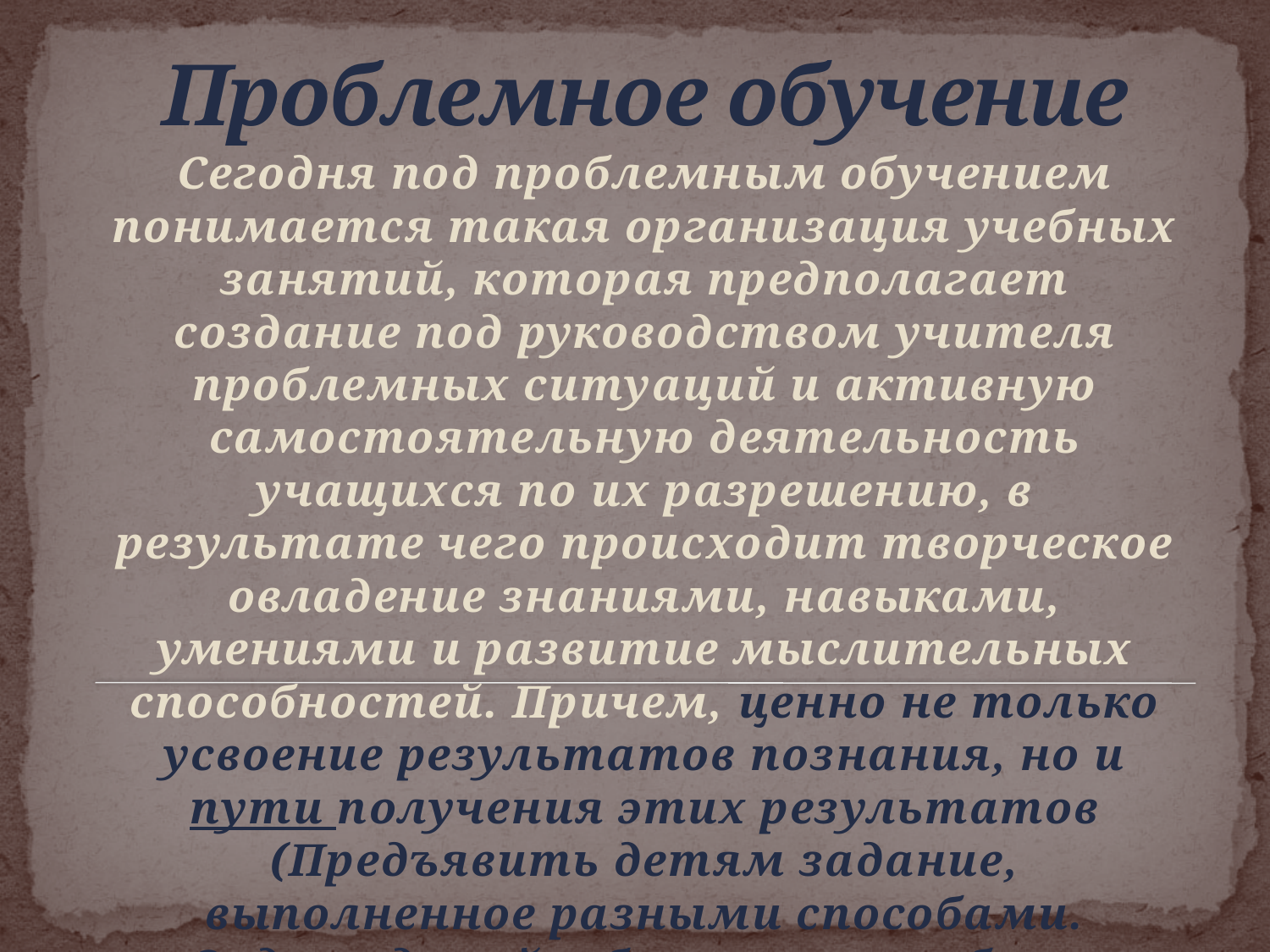

# Проблемное обучение
Сегодня под проблемным обучением понимается такая организация учебных занятий, которая предполагает создание под руководством учителя проблемных ситуаций и активную самостоятельную деятельность учащихся по их разрешению, в результате чего происходит творческое овладение знаниями, навыками, умениями и развитие мыслительных способностей. Причем, ценно не только усвоение результатов познания, но и пути получения этих результатов (Предъявить детям задание, выполненное разными способами. Задача детей: объяснить как были получены результаты).